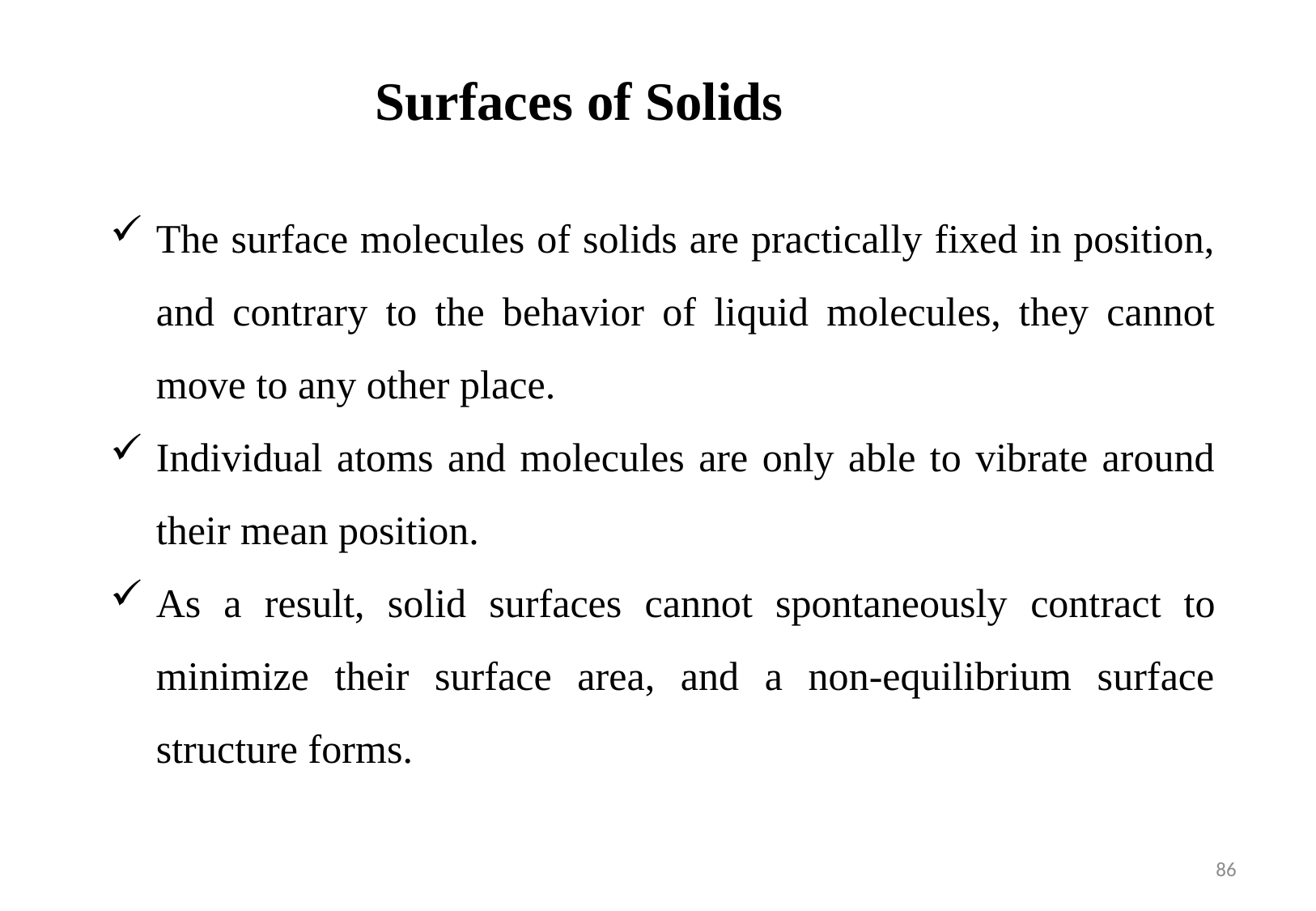

Surfaces of Solids
The surface molecules of solids are practically fixed in position, and contrary to the behavior of liquid molecules, they cannot move to any other place.
Individual atoms and molecules are only able to vibrate around their mean position.
As a result, solid surfaces cannot spontaneously contract to minimize their surface area, and a non-equilibrium surface structure forms.
86